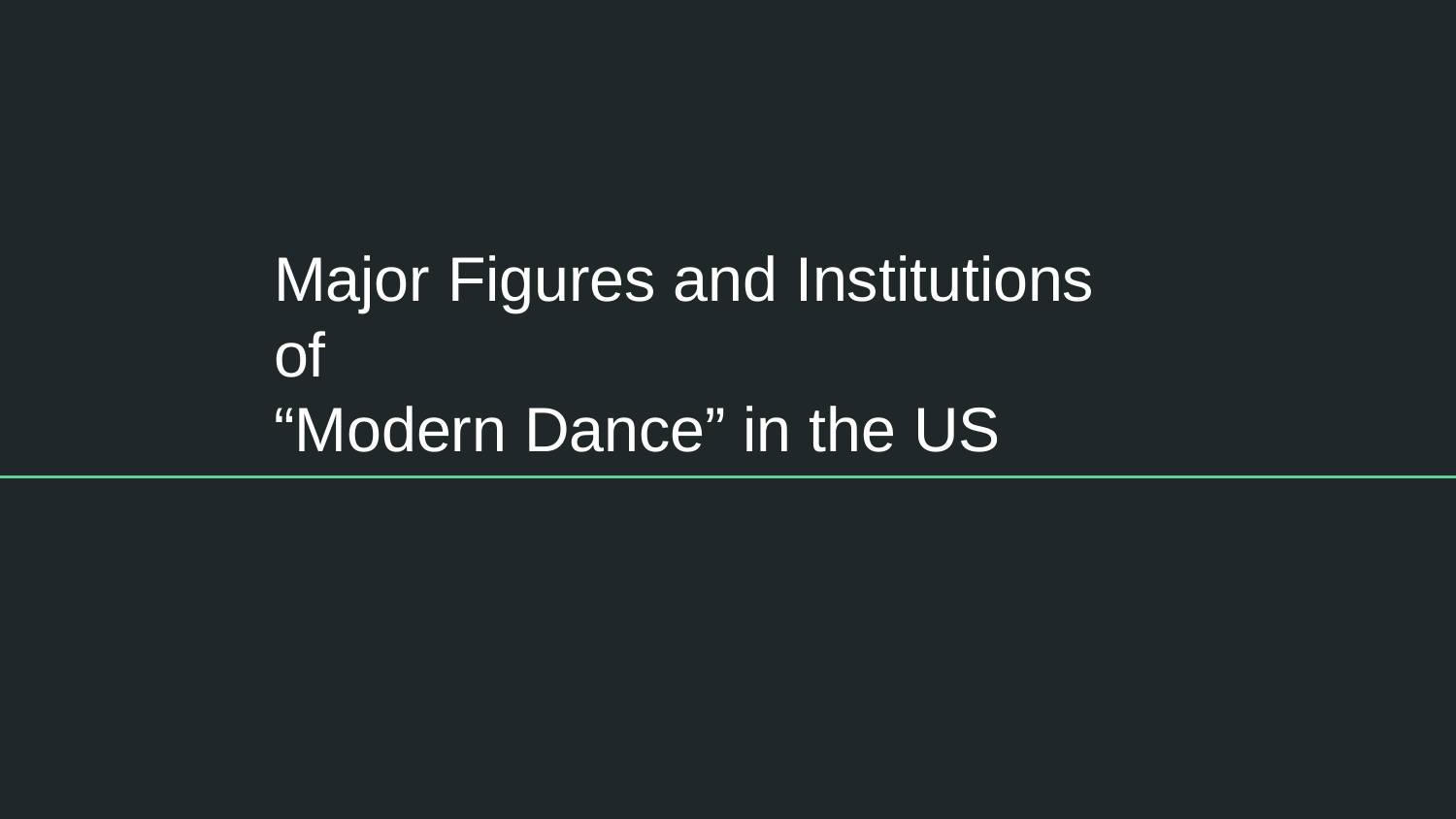

# Major Figures and Institutions of
“Modern Dance” in the US